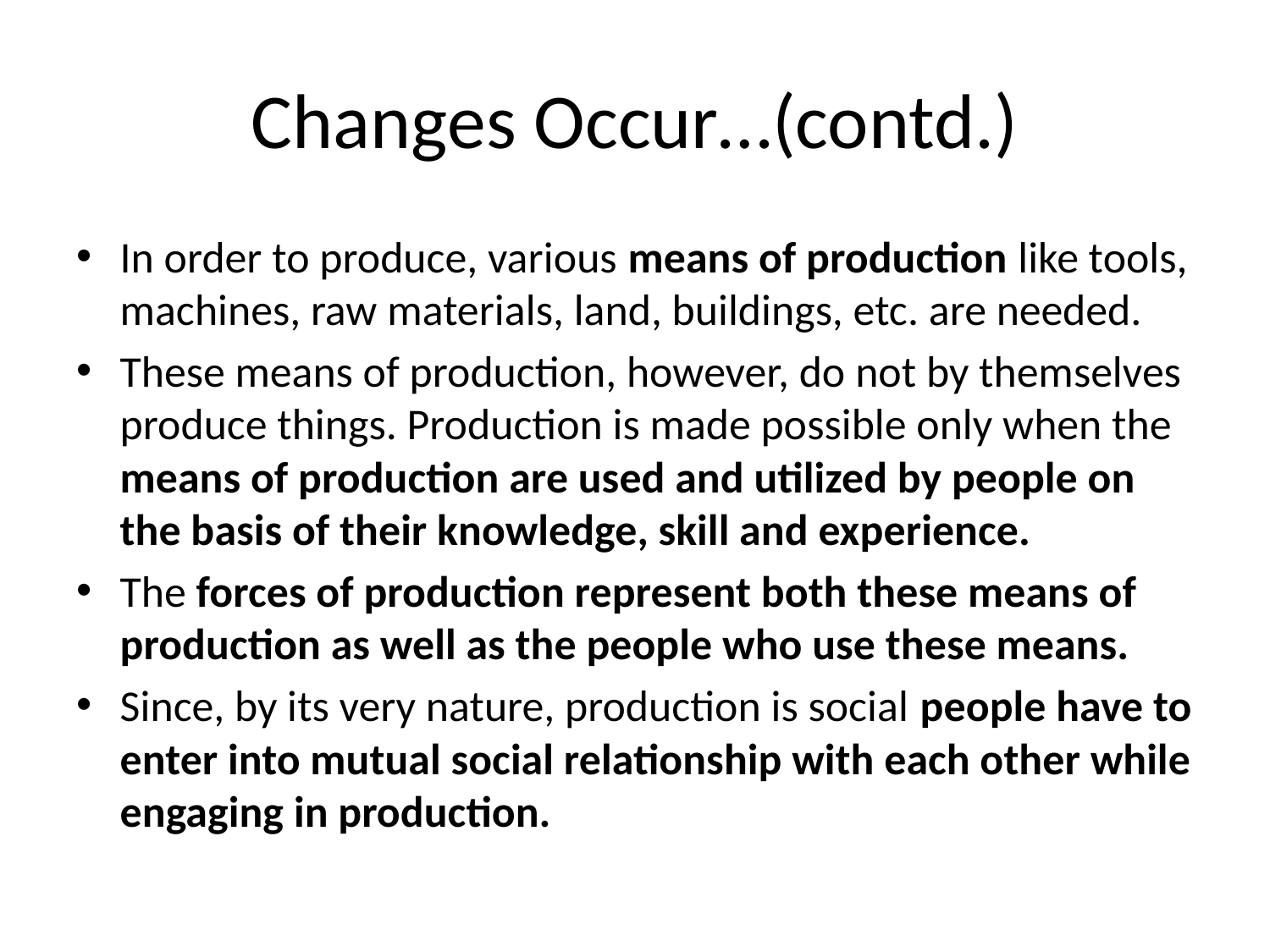

# Changes Occur…(contd.)
In order to produce, various means of production like tools, machines, raw materials, land, buildings, etc. are needed.
These means of production, however, do not by themselves produce things. Production is made possible only when the means of production are used and utilized by people on the basis of their knowledge, skill and experience.
The forces of production represent both these means of production as well as the people who use these means.
Since, by its very nature, production is social people have to enter into mutual social relationship with each other while engaging in production.